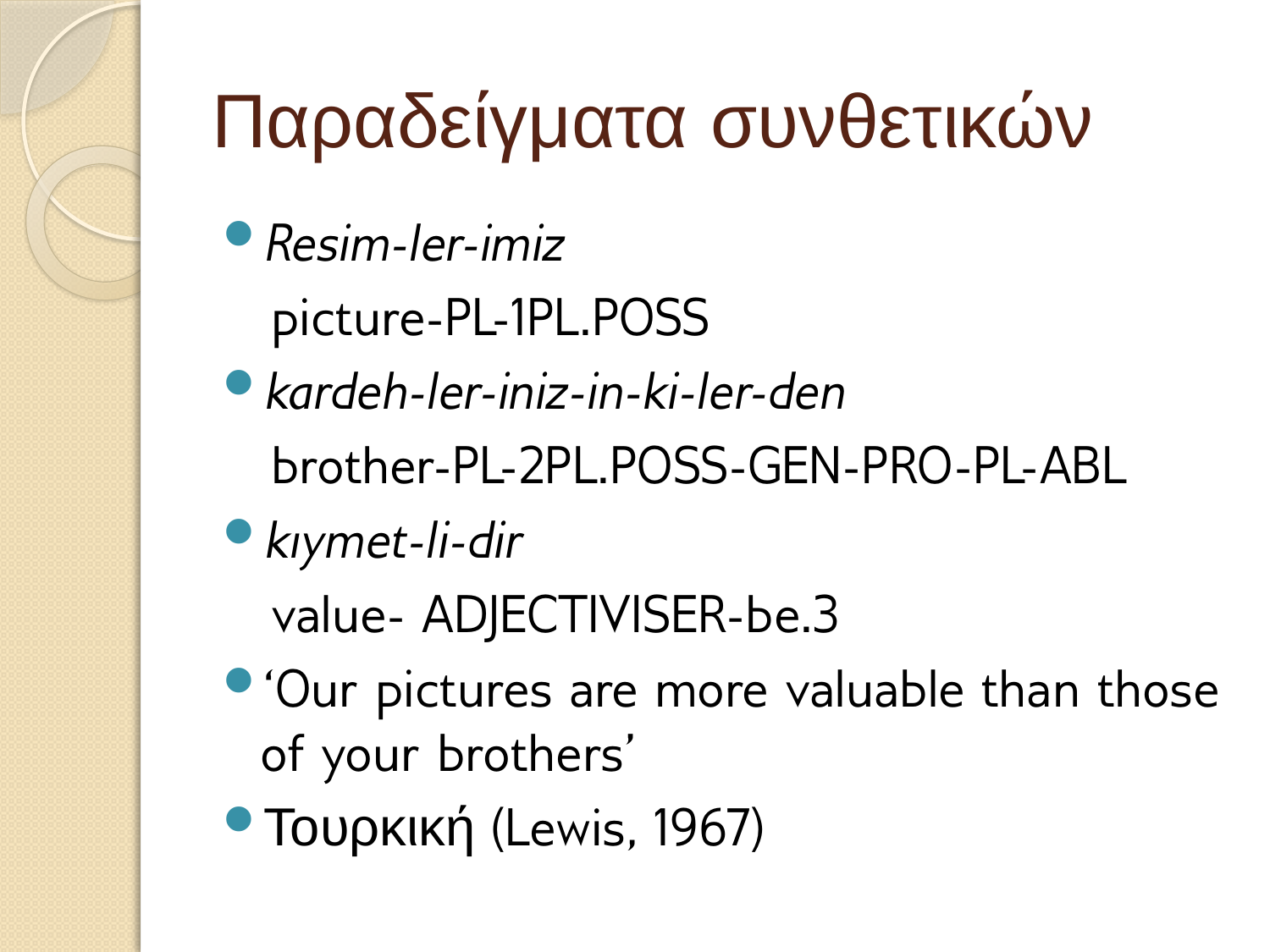

# Παραδείγματα συνθετικών
Resim-ler-imiz
   picture-PL-1PL.POSS
kardeh-ler-iniz-in-ki-ler-den
   brother-PL-2PL.POSS-GEN-PRO-PL-ABL
kıymet-li-dir
   value- ADJECTIVISER-be.3
‘Our pictures are more valuable than those of your brothers’
Τουρκική (Lewis, 1967)